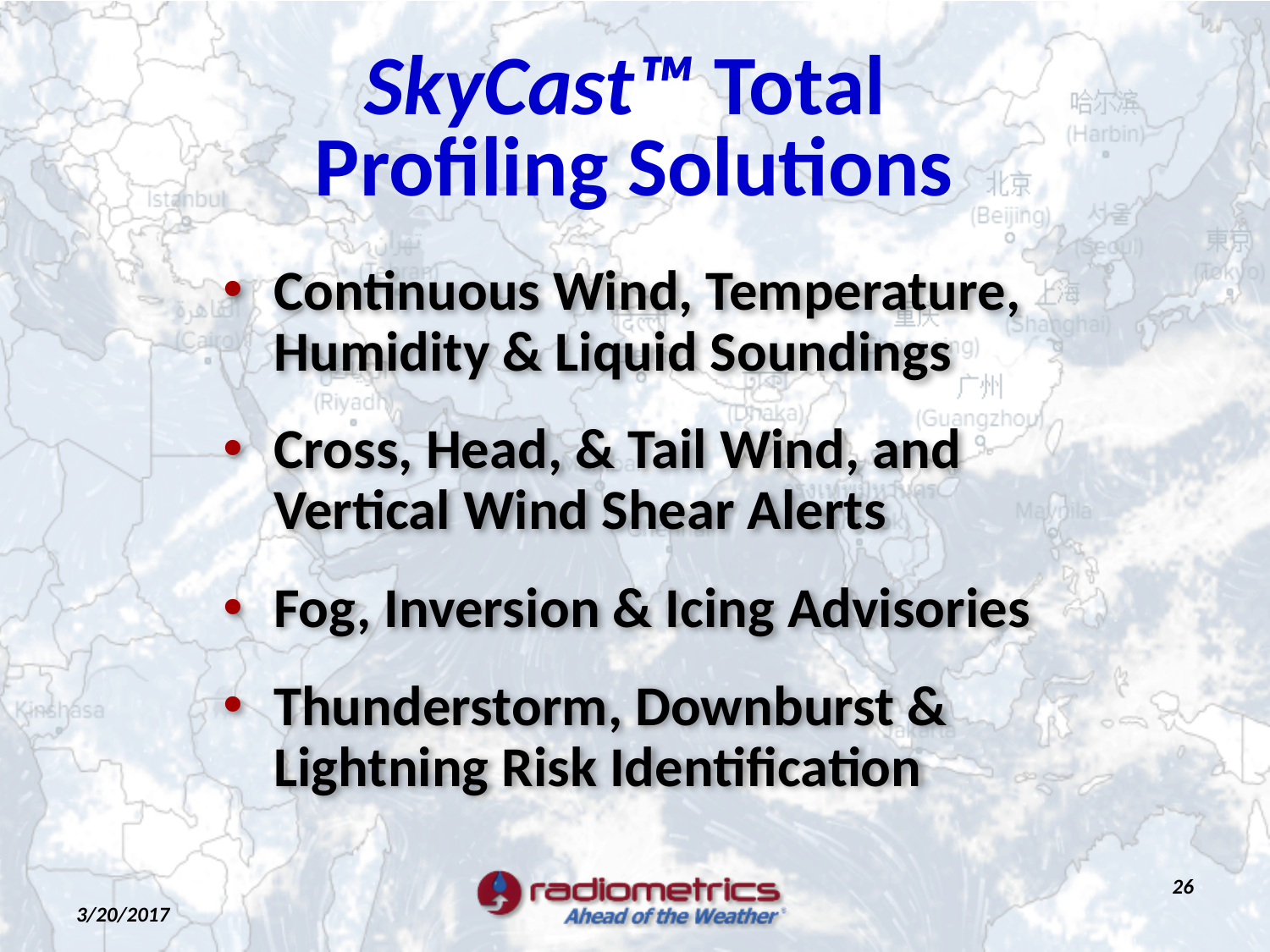

SkyCast™ Total
Profiling Solutions
Continuous Wind, Temperature, Humidity & Liquid Soundings
Cross, Head, & Tail Wind, and
Vertical Wind Shear Alerts
Fog, Inversion & Icing Advisories
Thunderstorm, Downburst & Lightning Risk Identification
26
3/20/2017